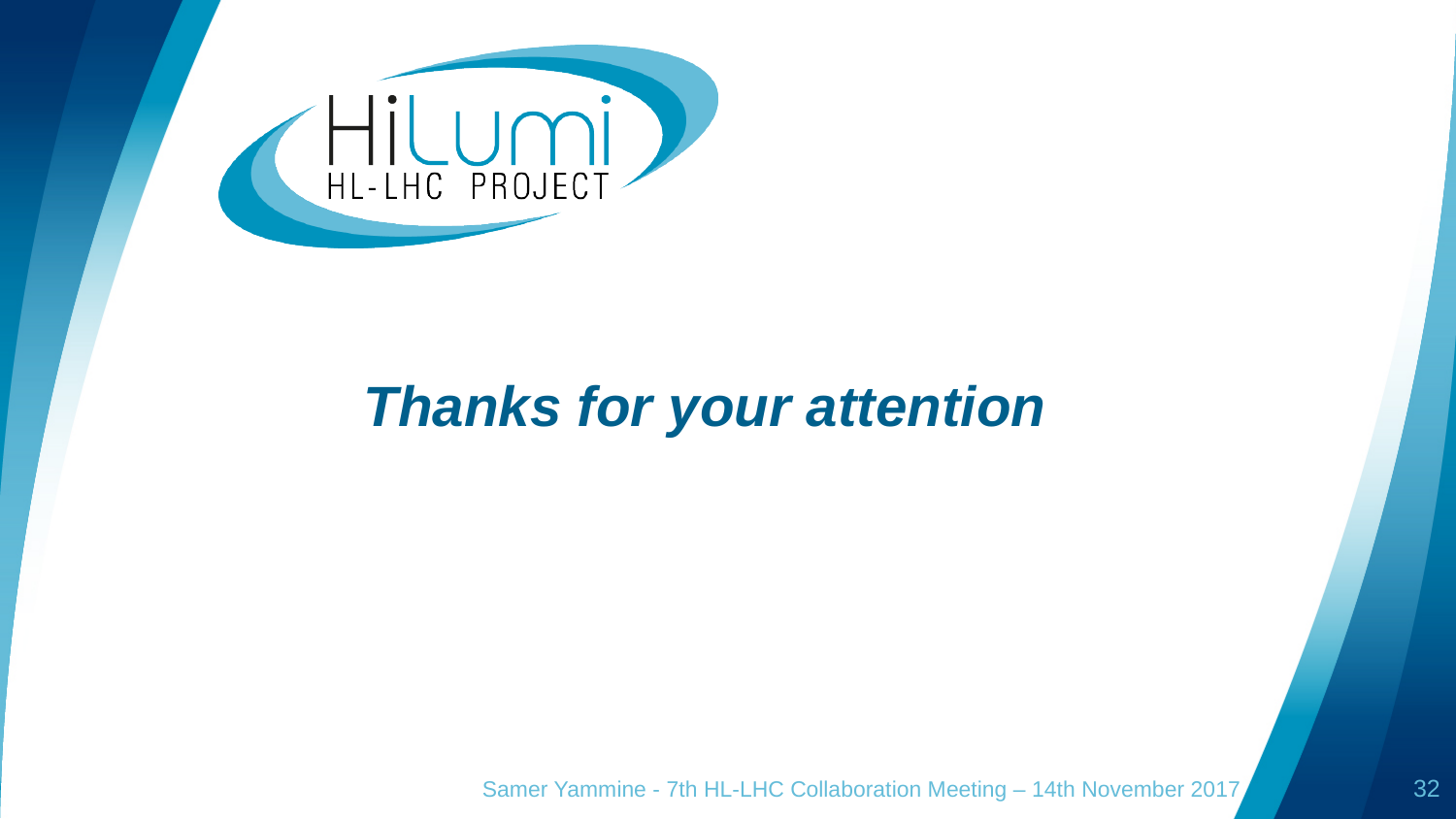

# Thanks for your attention

Samer Yammine - 7th HL-LHC Collaboration Meeting – 14th November 2017
32